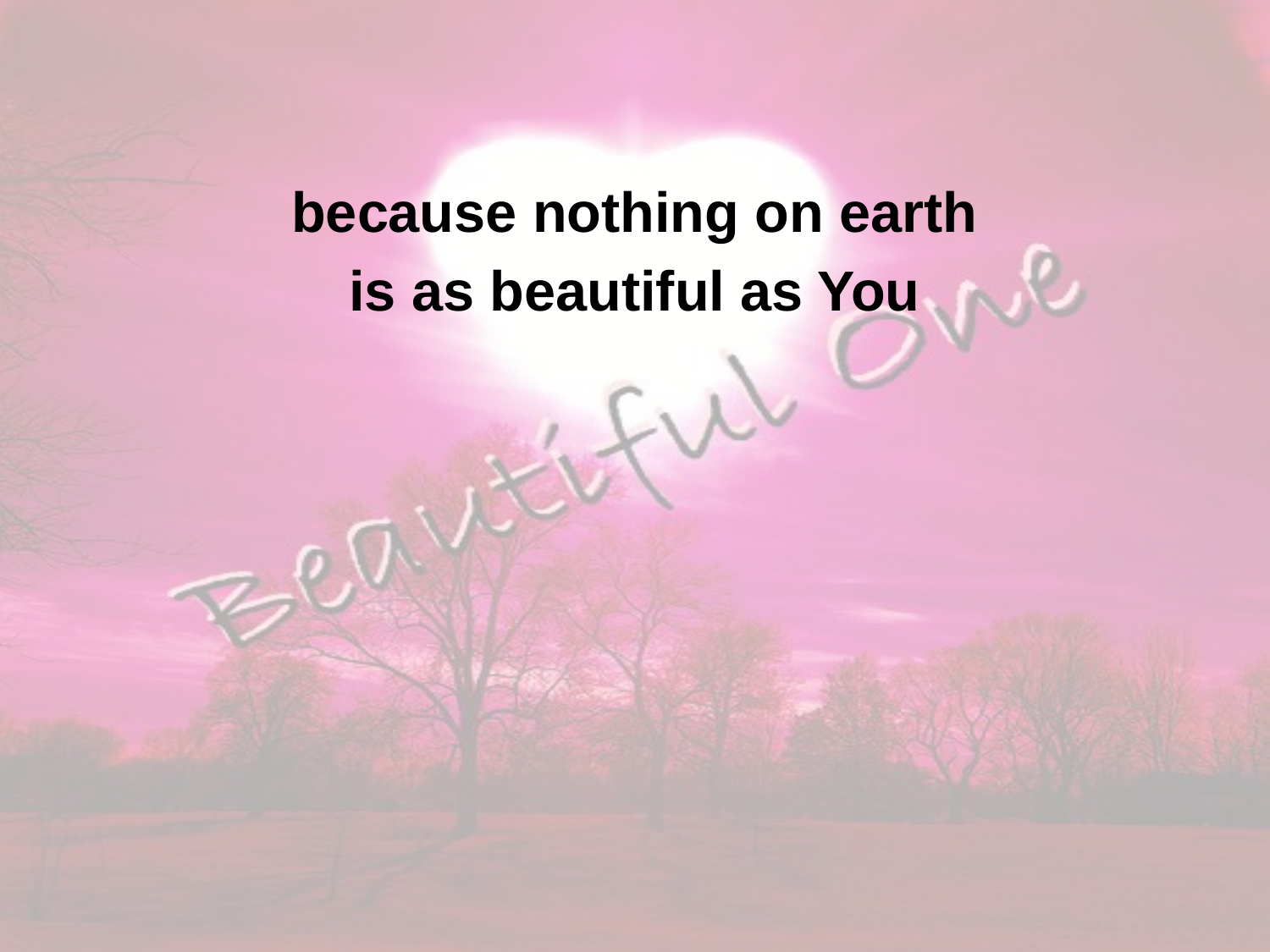

because nothing on earth
is as beautiful as You